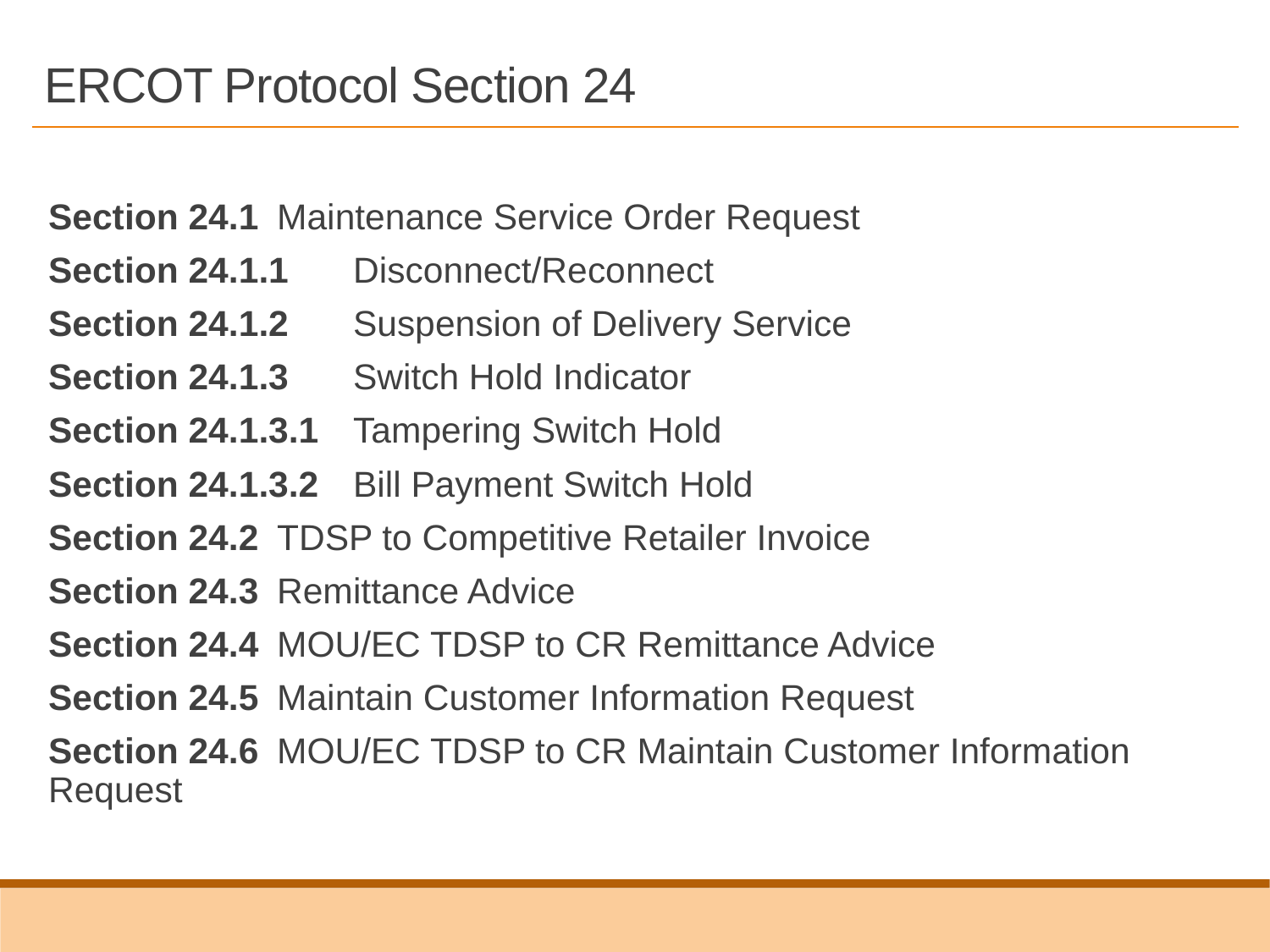

# ERCOT Protocol Section 24

Section 24.1		Maintenance Service Order Request
Section 24.1.1		Disconnect/Reconnect
Section 24.1.2		Suspension of Delivery Service
Section 24.1.3 		Switch Hold Indicator
Section 24.1.3.1		Tampering Switch Hold
Section 24.1.3.2		Bill Payment Switch Hold
Section 24.2		TDSP to Competitive Retailer Invoice
Section 24.3		Remittance Advice
Section 24.4		MOU/EC TDSP to CR Remittance Advice
Section 24.5 		Maintain Customer Information Request
Section 24.6		MOU/EC TDSP to CR Maintain Customer Information Request